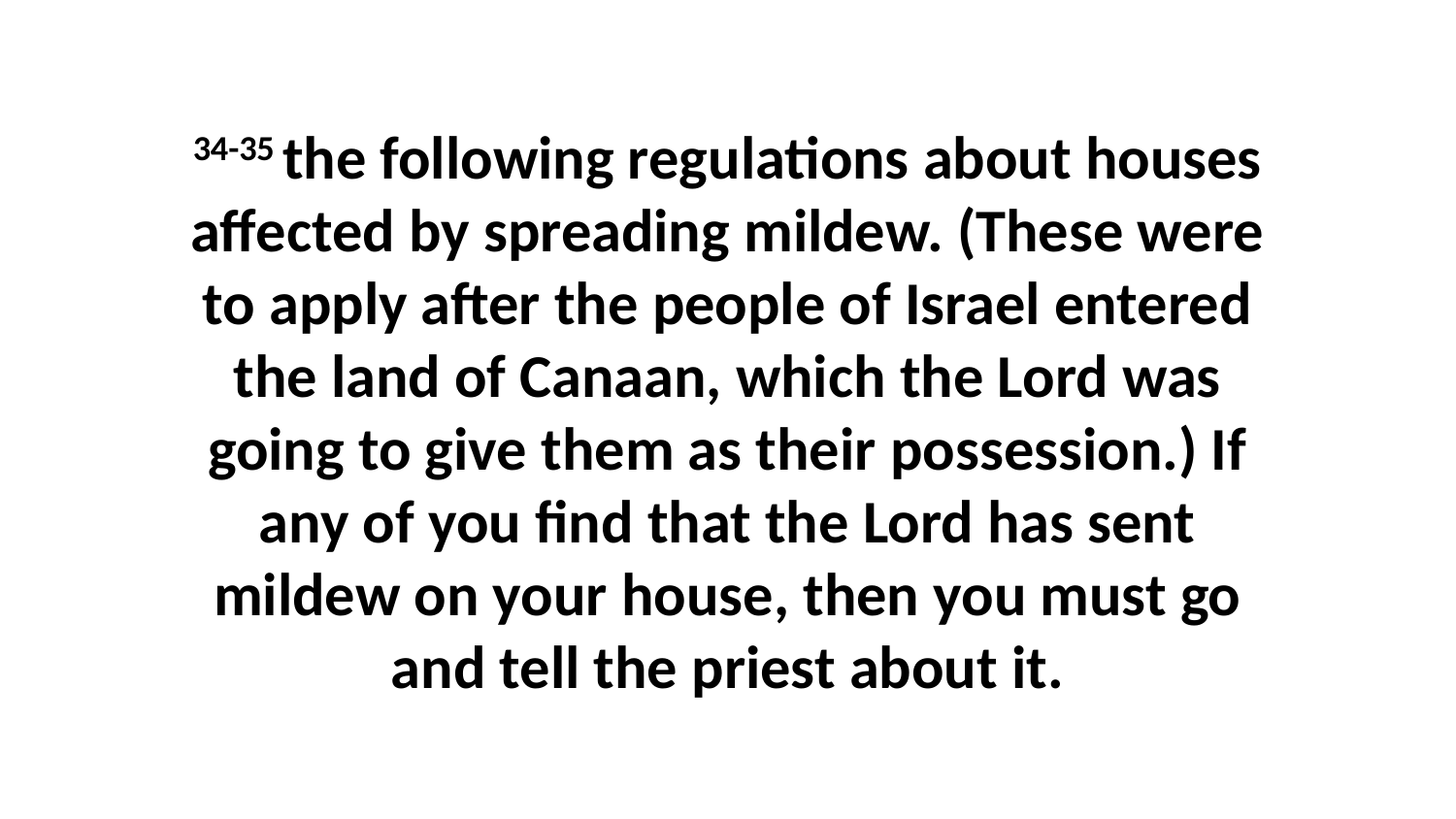

34-35 the following regulations about houses affected by spreading mildew. (These were to apply after the people of Israel entered the land of Canaan, which the Lord was going to give them as their possession.) If any of you find that the Lord has sent mildew on your house, then you must go and tell the priest about it.